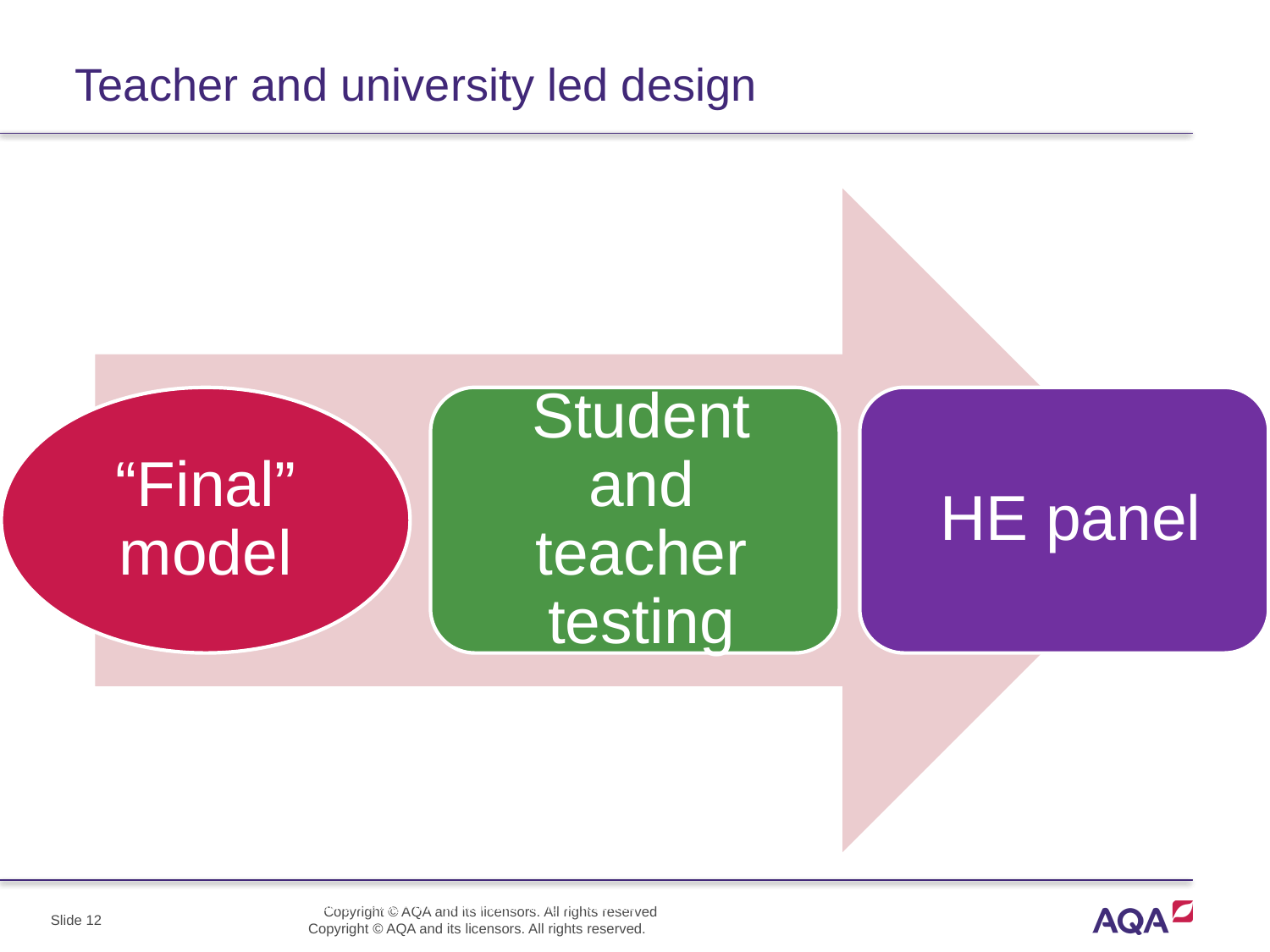

# Teacher and university led design
“Final” model
Student and teacher testing
HE panel
Slide 12 6
Slide 6
Slide 6
Copyright © AQA and its licensors. All rights reserved.
Copyright © AQA and its licensors. All rights reserved.
Follow us @AQACPD.
Copyright © AQA and its licensors. All rights reserved.
Copyright © AQA and its licensors. All rights reserved.